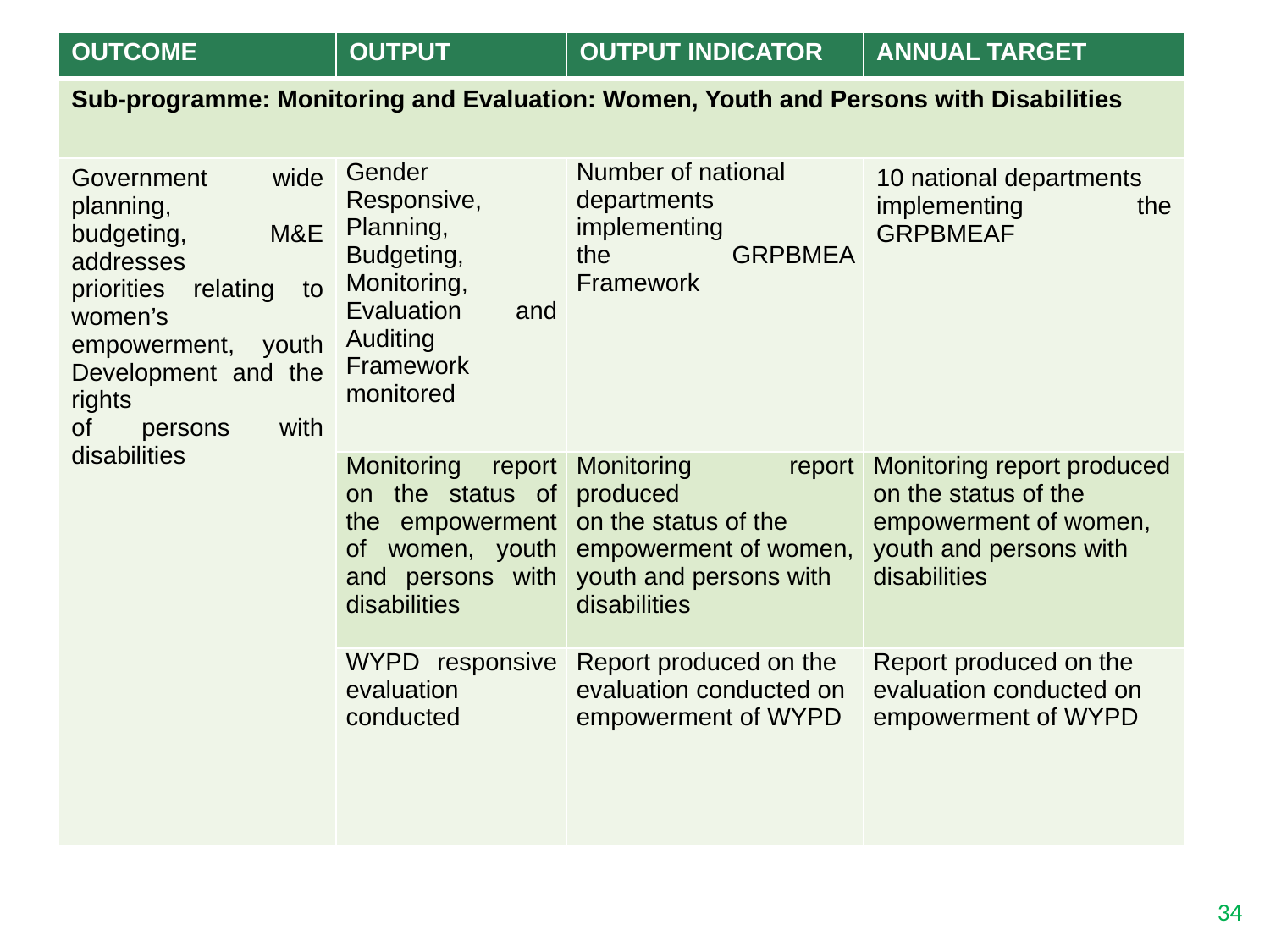

| OUTCOME | OUTPUT | OUTPUT INDICATOR | ANNUAL TARGET |
| --- | --- | --- | --- |
| Sub-programme: Monitoring and Evaluation: Women, Youth and Persons with Disabilities |  |  |  |
| Government wide planning, budgeting, M&E addresses priorities relating to women’s empowerment, youth Development and the rights of persons with disabilities | Gender Responsive, Planning, Budgeting, Monitoring, Evaluation and Auditing Framework monitored | Number of national departments implementing the GRPBMEA Framework | 10 national departments implementing the GRPBMEAF |
|  | Monitoring report on the status of the empowerment of women, youth and persons with disabilities | Monitoring report produced on the status of the empowerment of women, youth and persons with disabilities | Monitoring report produced on the status of the empowerment of women, youth and persons with disabilities |
|  | WYPD responsive evaluation conducted | Report produced on the evaluation conducted on empowerment of WYPD | Report produced on the evaluation conducted on empowerment of WYPD |